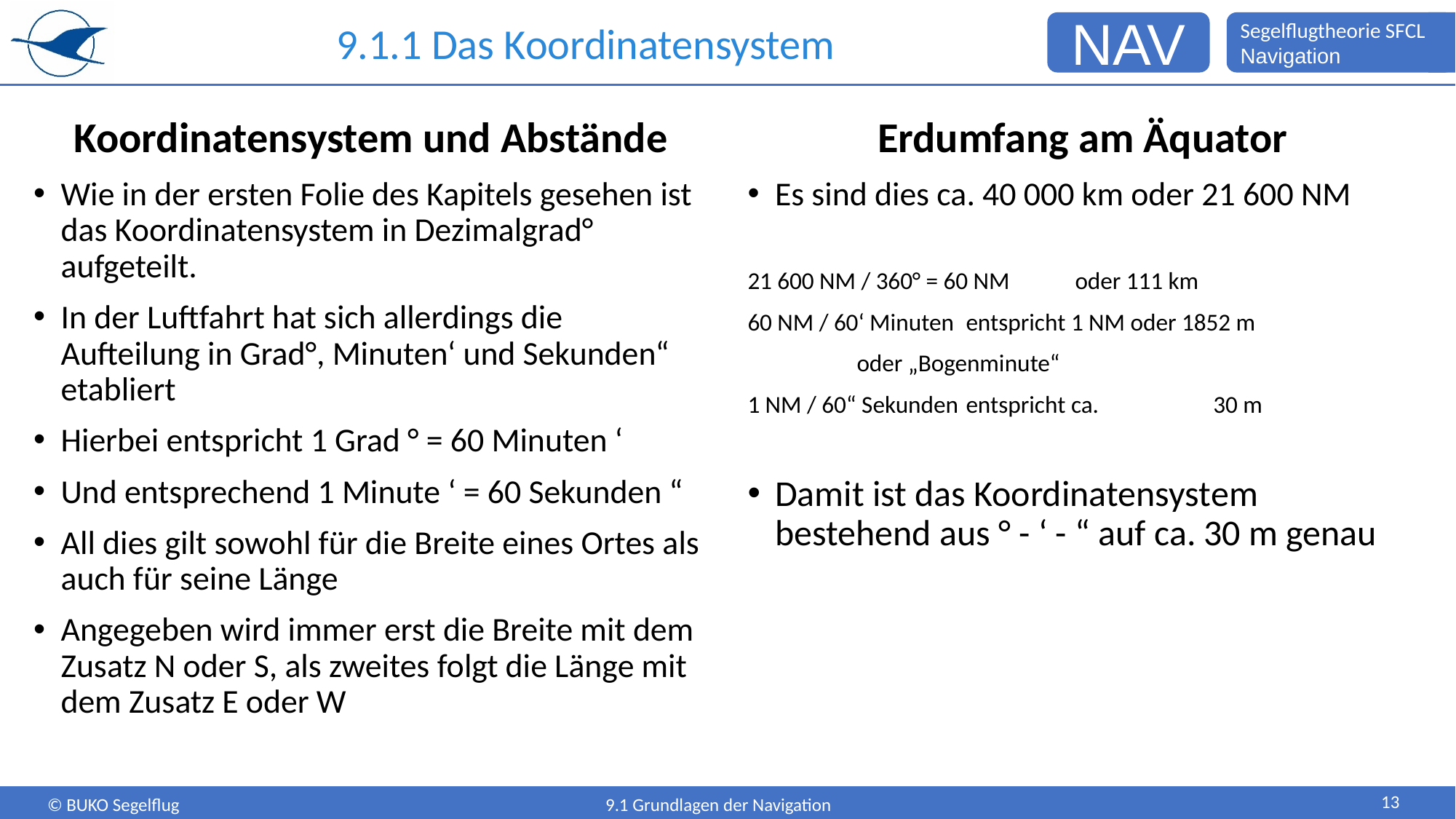

# 9.1.1 Das Koordinatensystem
Koordinatensystem und Abstände
Wie in der ersten Folie des Kapitels gesehen ist das Koordinatensystem in Dezimalgrad° aufgeteilt.
In der Luftfahrt hat sich allerdings die Aufteilung in Grad°, Minuten‘ und Sekunden“ etabliert
Hierbei entspricht 1 Grad ° = 60 Minuten ‘
Und entsprechend 1 Minute ‘ = 60 Sekunden “
All dies gilt sowohl für die Breite eines Ortes als auch für seine Länge
Angegeben wird immer erst die Breite mit dem Zusatz N oder S, als zweites folgt die Länge mit dem Zusatz E oder W

Erdumfang am Äquator
Es sind dies ca. 40 000 km oder 21 600 NM

21 600 NM / 360° = 60 NM	oder 111 km
60 NM / 60‘ Minuten 	entspricht 1 NM oder 1852 m
	oder „Bogenminute“
1 NM / 60“ Sekunden	entspricht ca.                     30 m

Damit ist das Koordinatensystem bestehend aus ° - ‘ - “ auf ca. 30 m genau
13
9.1 Grundlagen der Navigation